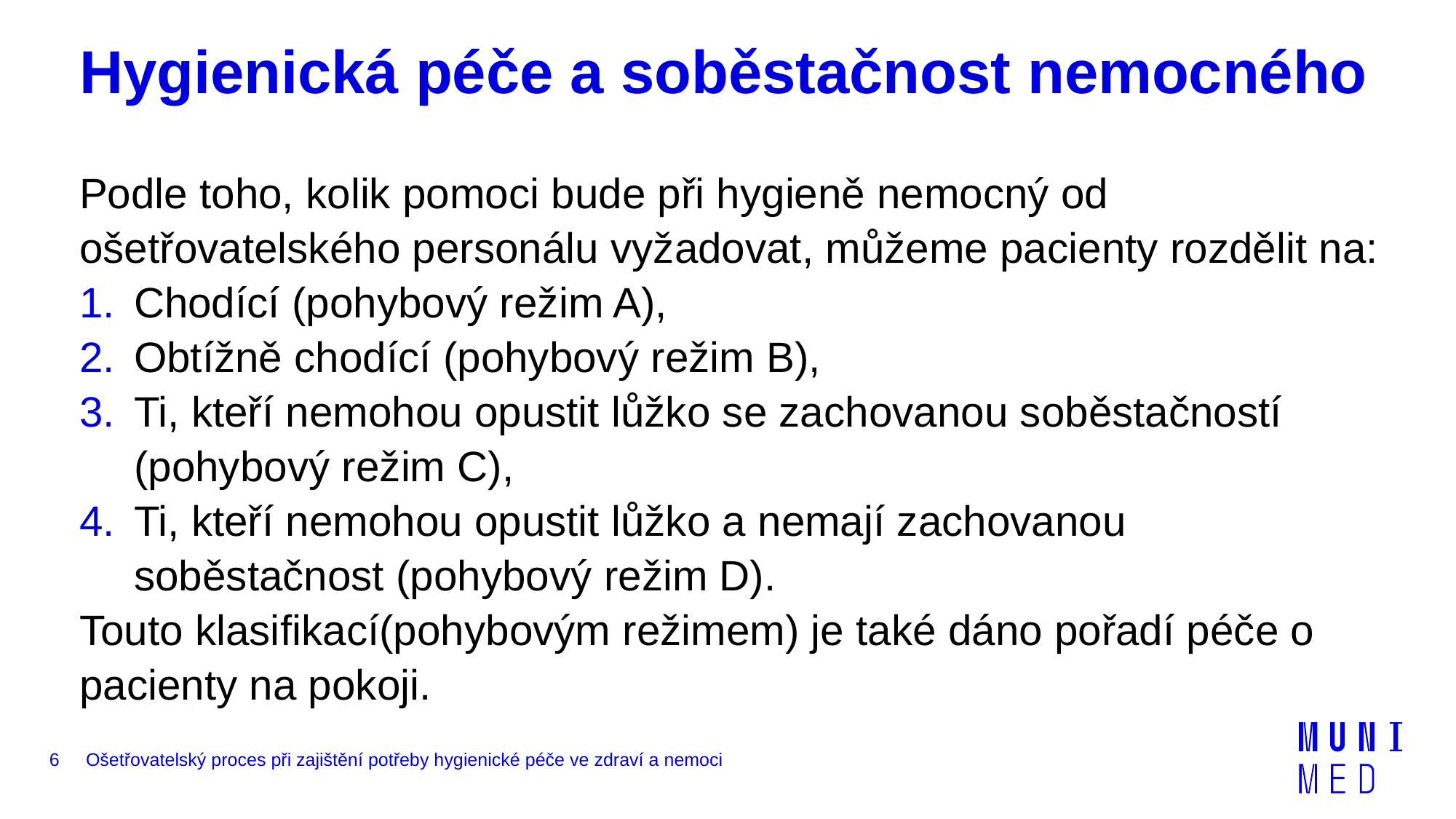

# Hygienická péče a soběstačnost nemocného
Podle toho, kolik pomoci bude při hygieně nemocný od ošetřovatelského personálu vyžadovat, můžeme pacienty rozdělit na:
Chodící (pohybový režim A),
Obtížně chodící (pohybový režim B),
Ti, kteří nemohou opustit lůžko se zachovanou soběstačností  (pohybový režim C),
Ti, kteří nemohou opustit lůžko a nemají zachovanou soběstačnost (pohybový režim D).
Touto klasifikací(pohybovým režimem) je také dáno pořadí péče o pacienty na pokoji.

6
Ošetřovatelský proces při zajištění potřeby hygienické péče ve zdraví a nemoci